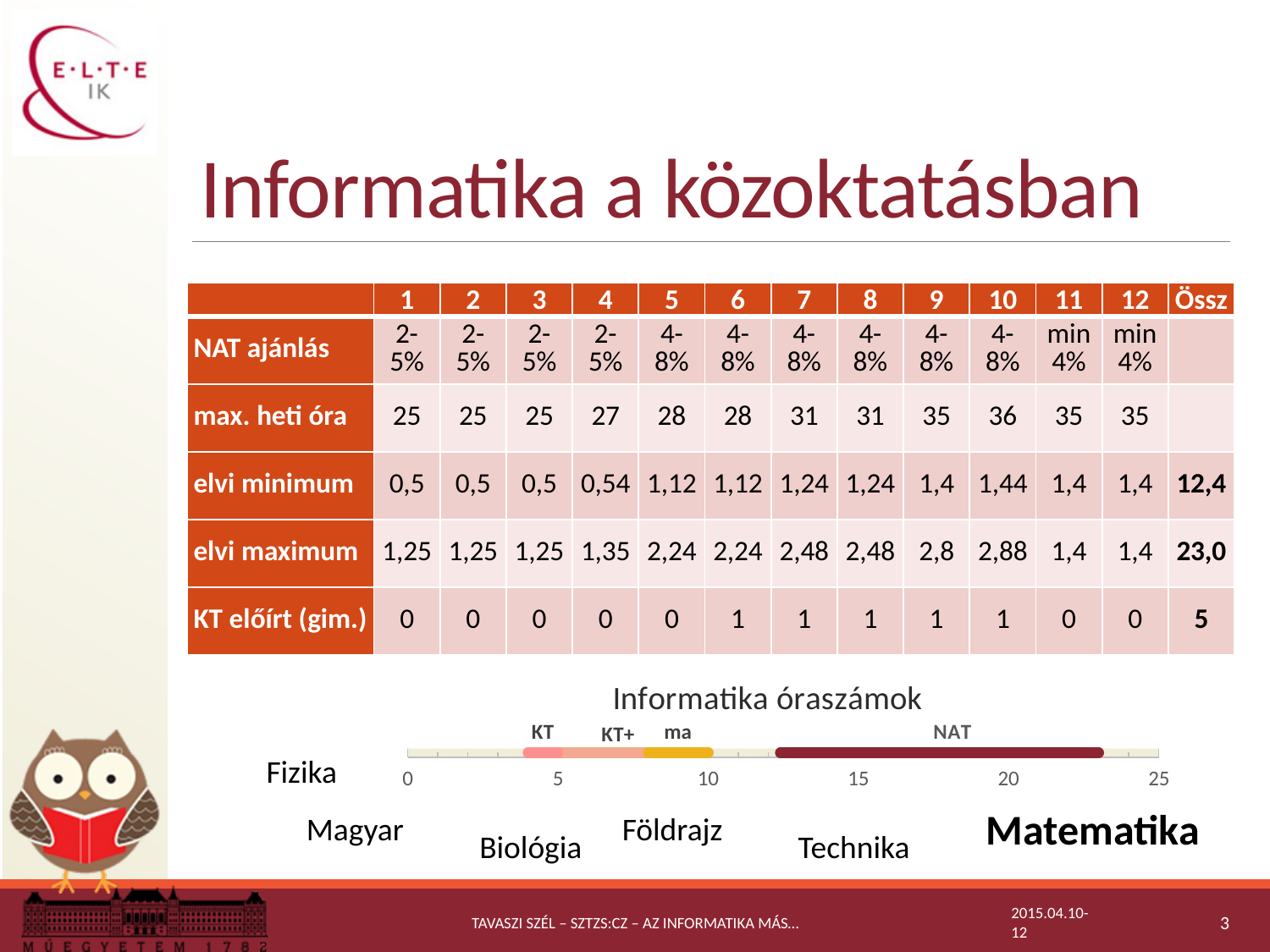

# Informatika a közoktatásban
|  | 1 | 2 | 3 | 4 | 5 | 6 | 7 | 8 | 9 | 10 | 11 | 12 | Össz |
| --- | --- | --- | --- | --- | --- | --- | --- | --- | --- | --- | --- | --- | --- |
| NAT ajánlás | 2-5% | 2-5% | 2-5% | 2-5% | 4-8% | 4-8% | 4-8% | 4-8% | 4-8% | 4-8% | min 4% | min 4% |  |
| max. heti óra | 25 | 25 | 25 | 27 | 28 | 28 | 31 | 31 | 35 | 36 | 35 | 35 |  |
| elvi minimum | 0,5 | 0,5 | 0,5 | 0,54 | 1,12 | 1,12 | 1,24 | 1,24 | 1,4 | 1,44 | 1,4 | 1,4 | 12,4 |
| elvi maximum | 1,25 | 1,25 | 1,25 | 1,35 | 2,24 | 2,24 | 2,48 | 2,48 | 2,8 | 2,88 | 1,4 | 1,4 | 23,0 |
| KT előírt (gim.) | 0 | 0 | 0 | 0 | 0 | 1 | 1 | 1 | 1 | 1 | 0 | 0 | 5 |

### Chart: Informatika óraszámok

| Category | NAT | KT | ma | KT+ |
|---|---|---|---|---|
Fizika
Matematika
Magyar
Földrajz
Technika
Biológia
Tavaszi Szél – Sztzs:CZ – Az informatika más…
2015.04.10-12
3